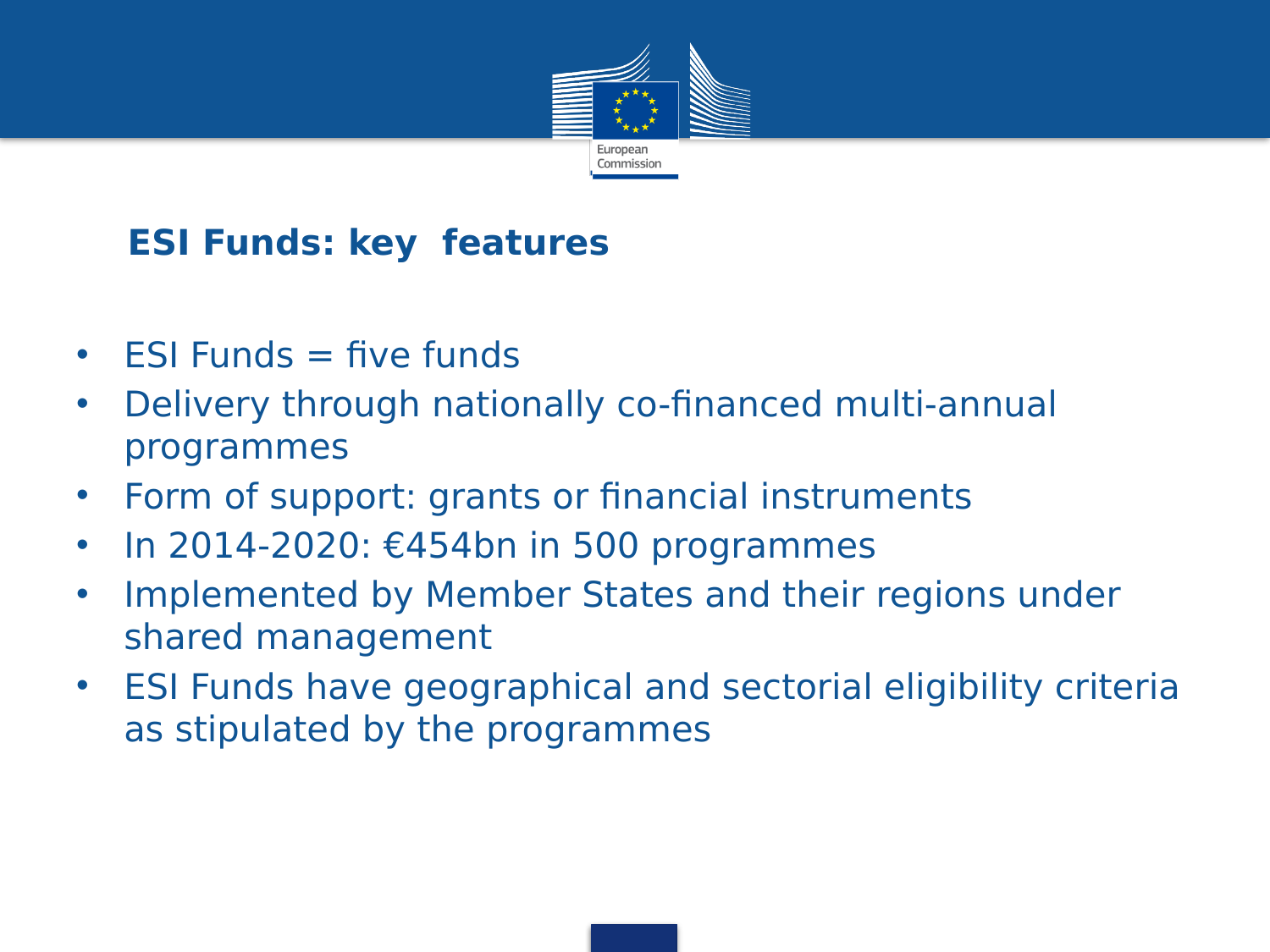

# ESI Funds: key  features
ESI Funds = five funds
Delivery through nationally co-financed multi-annual programmes
Form of support: grants or financial instruments
In 2014-2020: €454bn in 500 programmes
Implemented by Member States and their regions under shared management
ESI Funds have geographical and sectorial eligibility criteria as stipulated by the programmes